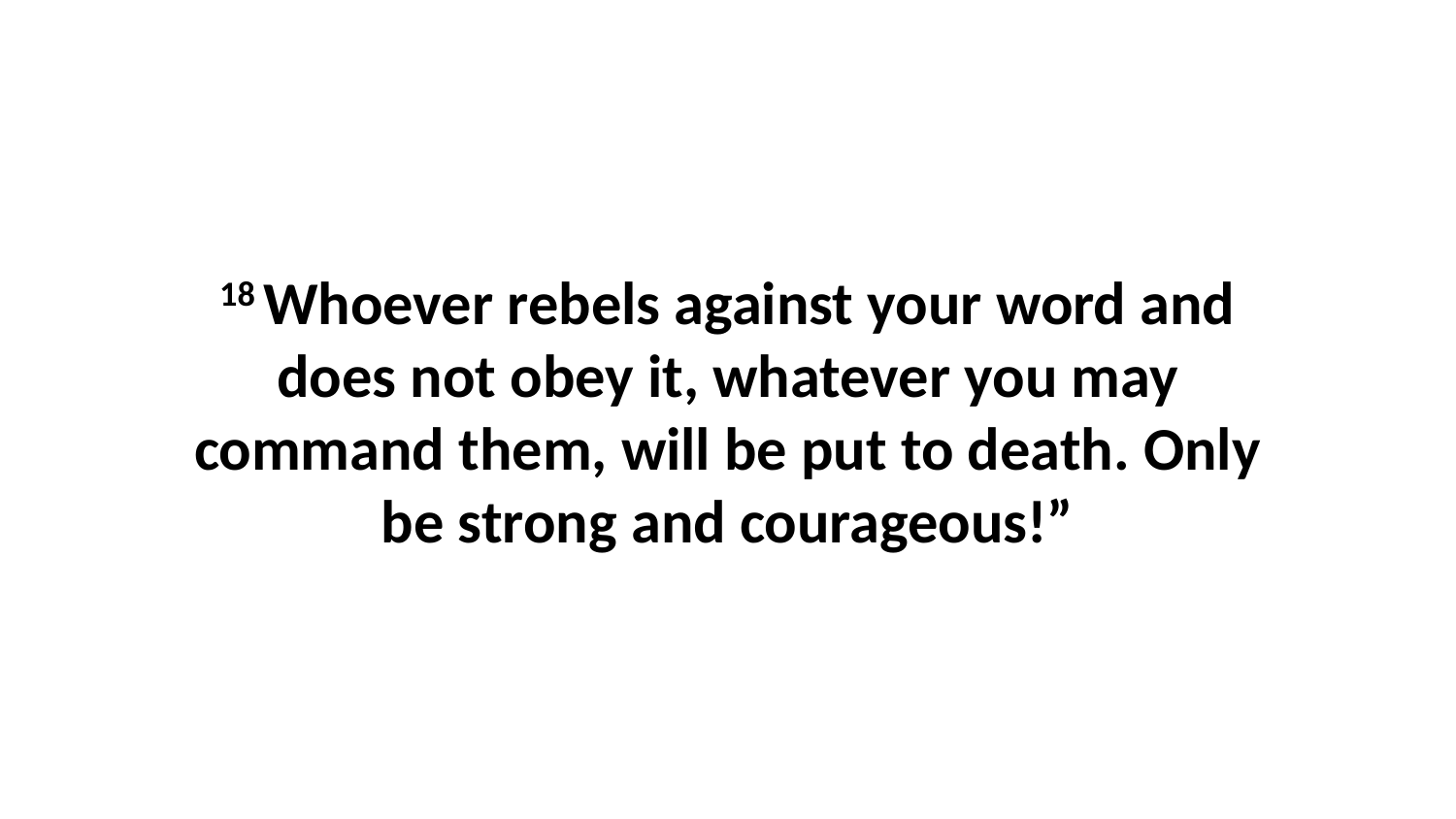

18 Whoever rebels against your word and does not obey it, whatever you may command them, will be put to death. Only be strong and courageous!”